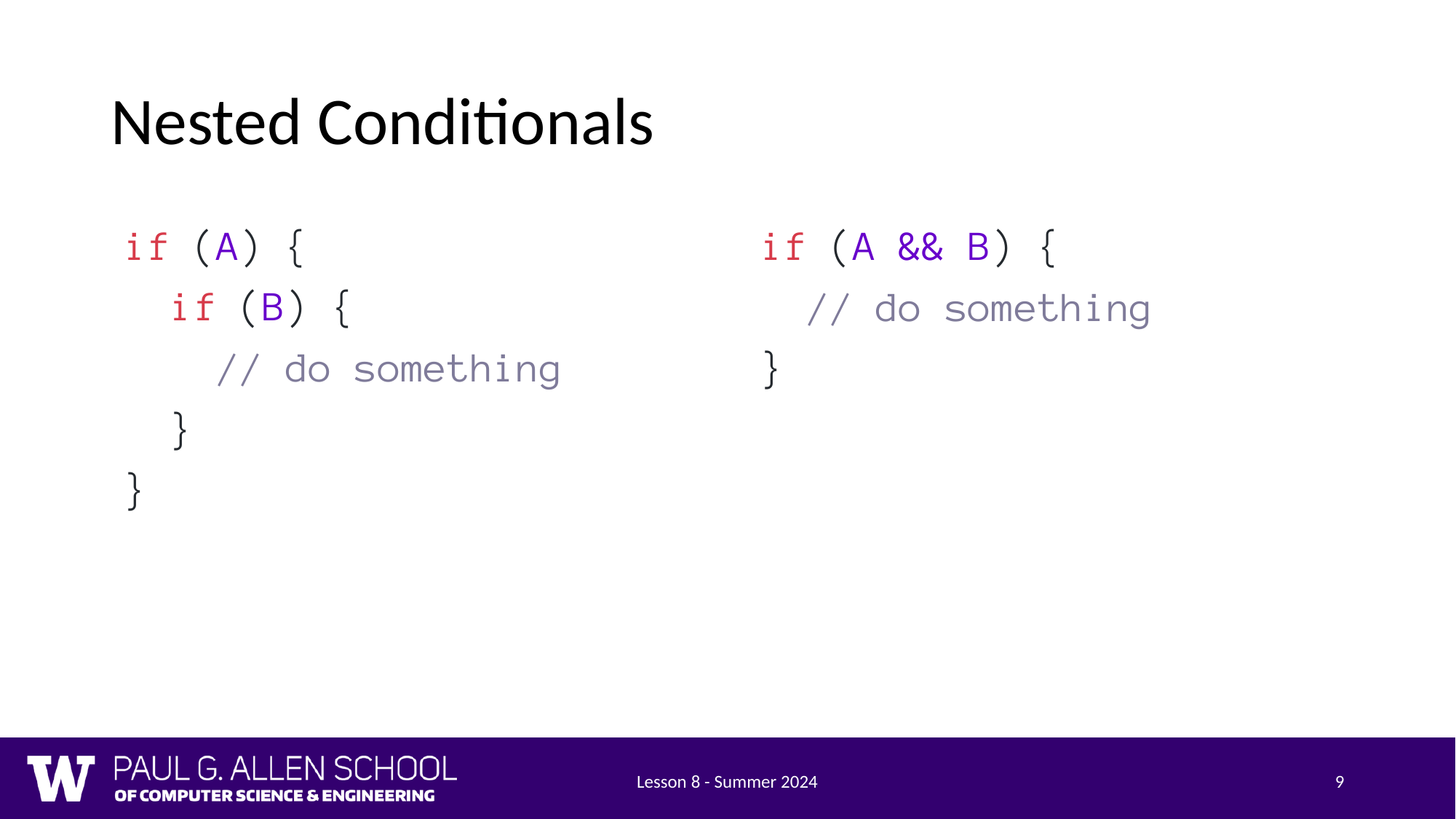

# Nested Conditionals
if (A) {
  if (B) {
    // do something
  }
}
if (A && B) {
  // do something
}

Lesson 8 - Summer 2024
9